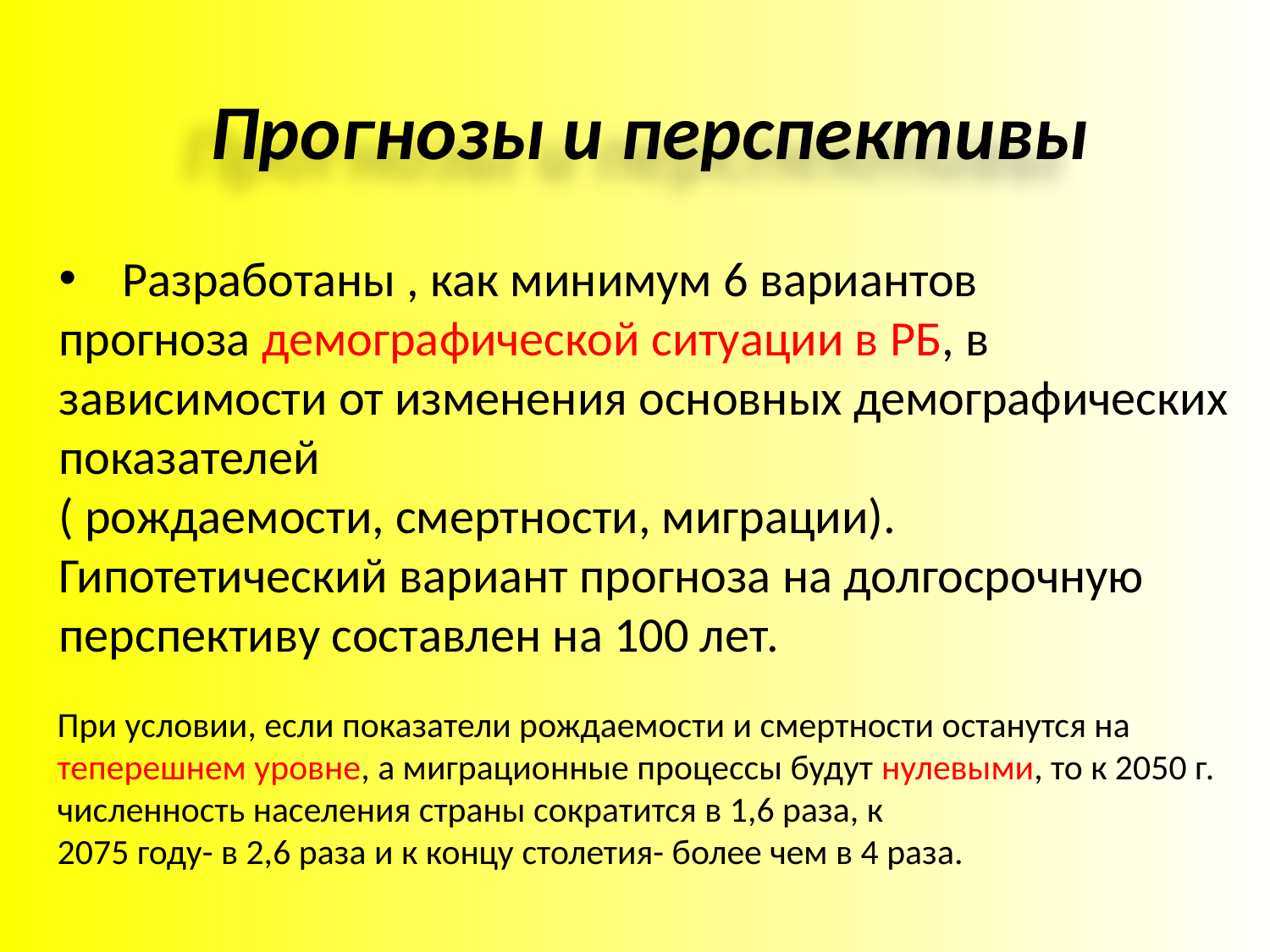

Прогнозы и перспективы
Разработаны , как минимум 6 вариантов
прогноза демографической ситуации в РБ, в зависимости от изменения основных демографических показателей
( рождаемости, смертности, миграции).
Гипотетический вариант прогноза на долгосрочную перспективу составлен на 100 лет.
При условии, если показатели рождаемости и смертности останутся на теперешнем уровне, а миграционные процессы будут нулевыми, то к 2050 г. численность населения страны сократится в 1,6 раза, к
2075 году- в 2,6 раза и к концу столетия- более чем в 4 раза.